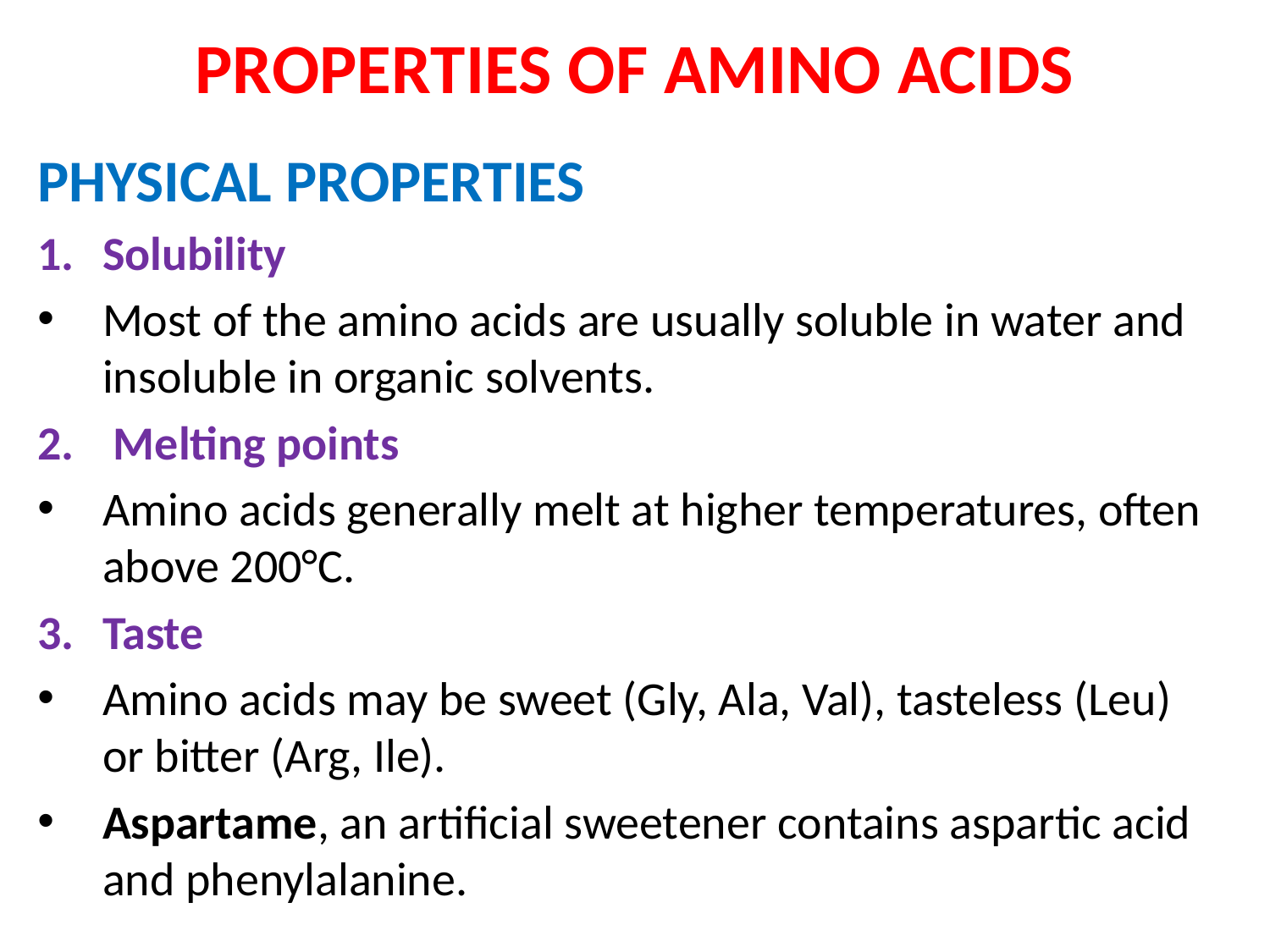

# PROPERTIES OF AMINO ACIDS
PHYSICAL PROPERTIES
Solubility
Most of the amino acids are usually soluble in water and insoluble in organic solvents.
2.	 Melting points
Amino acids generally melt at higher temperatures, often above 200°C.
3. 	Taste
Amino acids may be sweet (Gly, Ala, Val), tasteless (Leu) or bitter (Arg, Ile).
Aspartame, an artificial sweetener contains aspartic acid and phenylalanine.